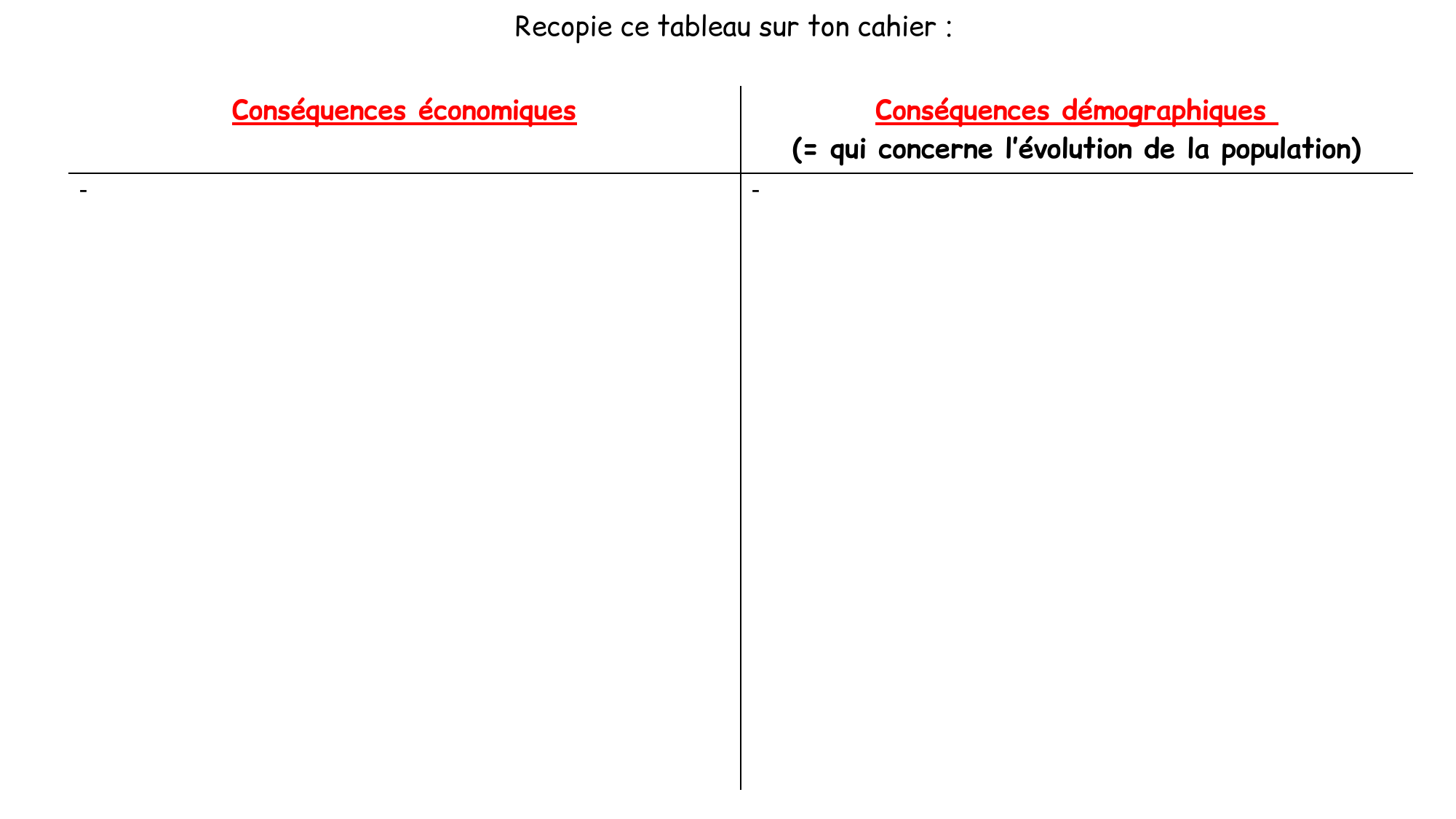

Recopie ce tableau sur ton cahier :
| Conséquences économiques | Conséquences démographiques (= qui concerne l’évolution de la population) |
| --- | --- |
| - | - |